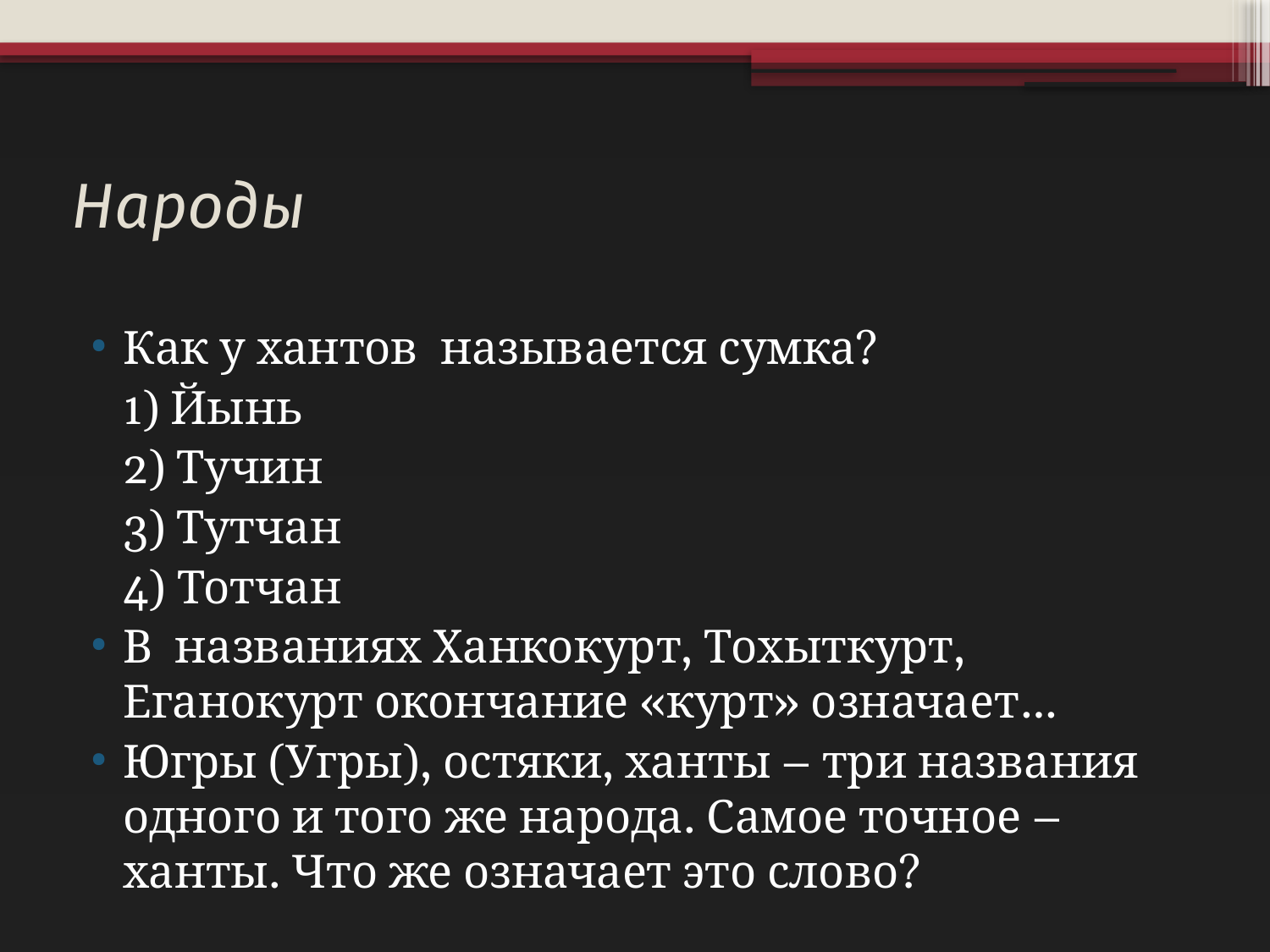

# Народы
Как у хантов  называется сумка?
		1) Йынь
		2) Тучин
		3) Тутчан
		4) Тотчан
В  названиях Ханкокурт, Тохыткурт, Еганокурт окончание «курт» означает…
Югры (Угры), остяки, ханты – три названия одного и того же народа. Самое точное – ханты. Что же означает это слово?